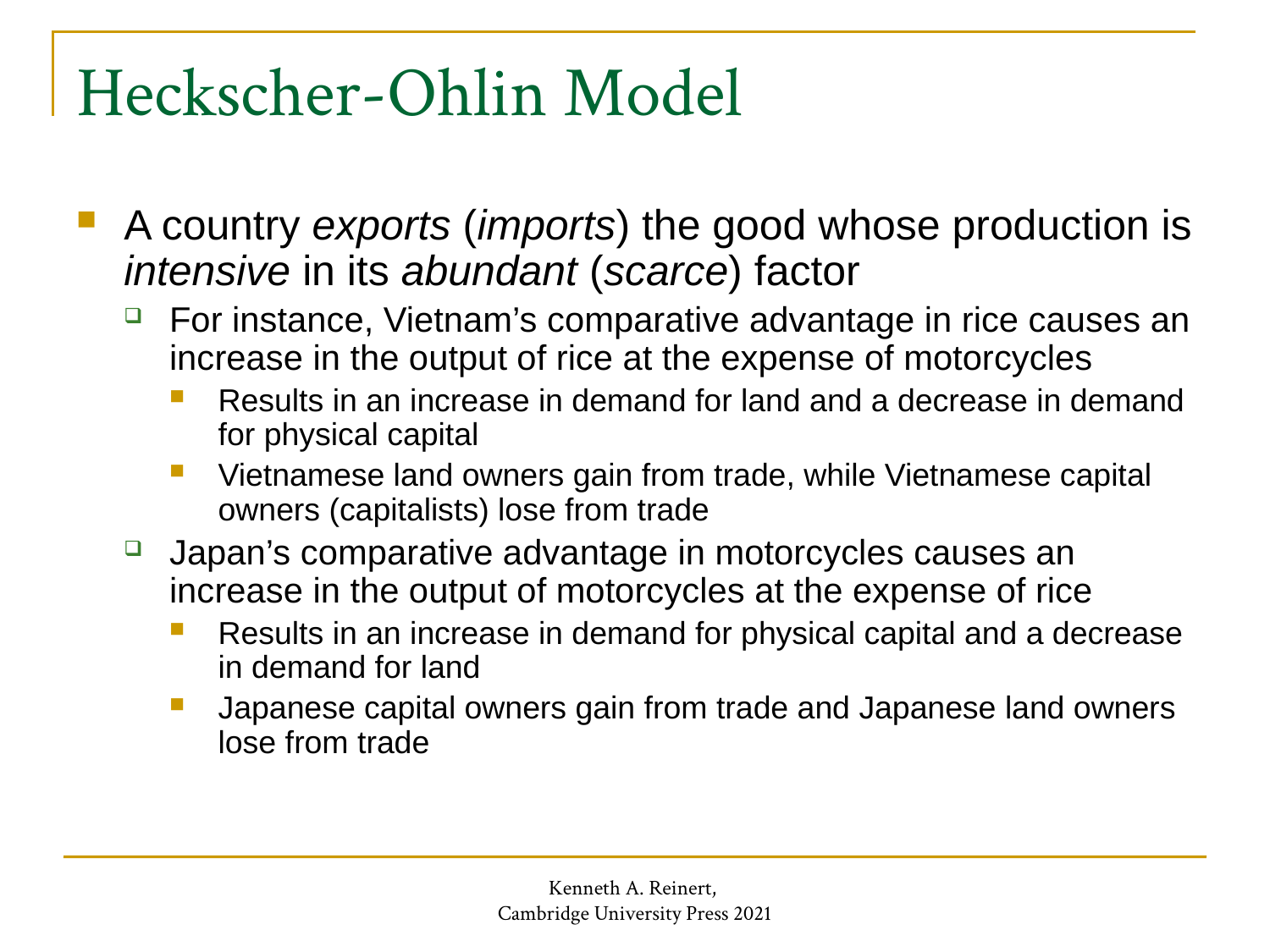

# Heckscher-Ohlin Model
A country exports (imports) the good whose production is intensive in its abundant (scarce) factor
For instance, Vietnam’s comparative advantage in rice causes an increase in the output of rice at the expense of motorcycles
Results in an increase in demand for land and a decrease in demand for physical capital
Vietnamese land owners gain from trade, while Vietnamese capital owners (capitalists) lose from trade
Japan’s comparative advantage in motorcycles causes an increase in the output of motorcycles at the expense of rice
Results in an increase in demand for physical capital and a decrease in demand for land
Japanese capital owners gain from trade and Japanese land owners lose from trade

Kenneth A. Reinert,
Cambridge University Press 2021